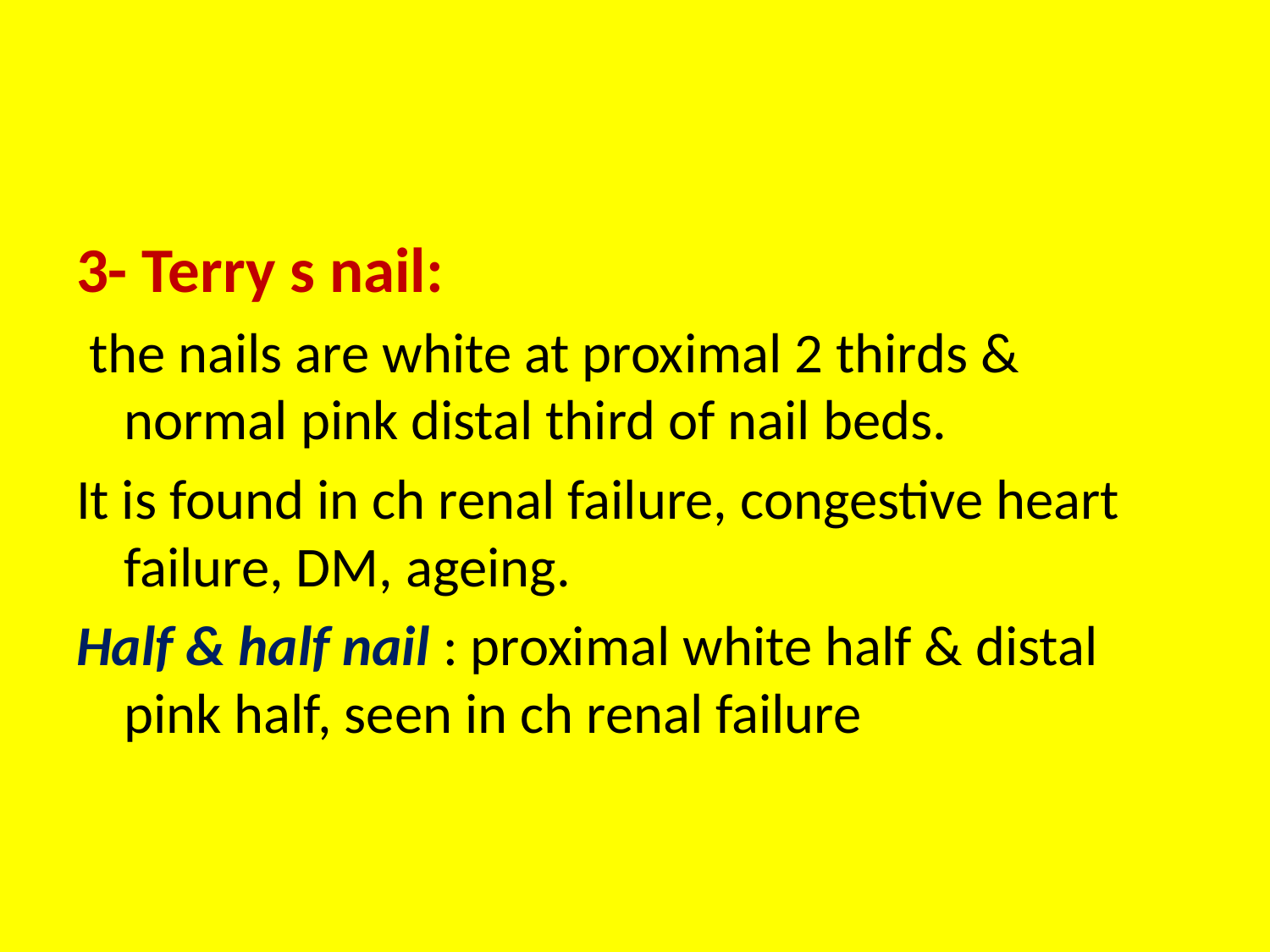

#
3- Terry s nail:
 the nails are white at proximal 2 thirds & normal pink distal third of nail beds.
It is found in ch renal failure, congestive heart failure, DM, ageing.
Half & half nail : proximal white half & distal pink half, seen in ch renal failure